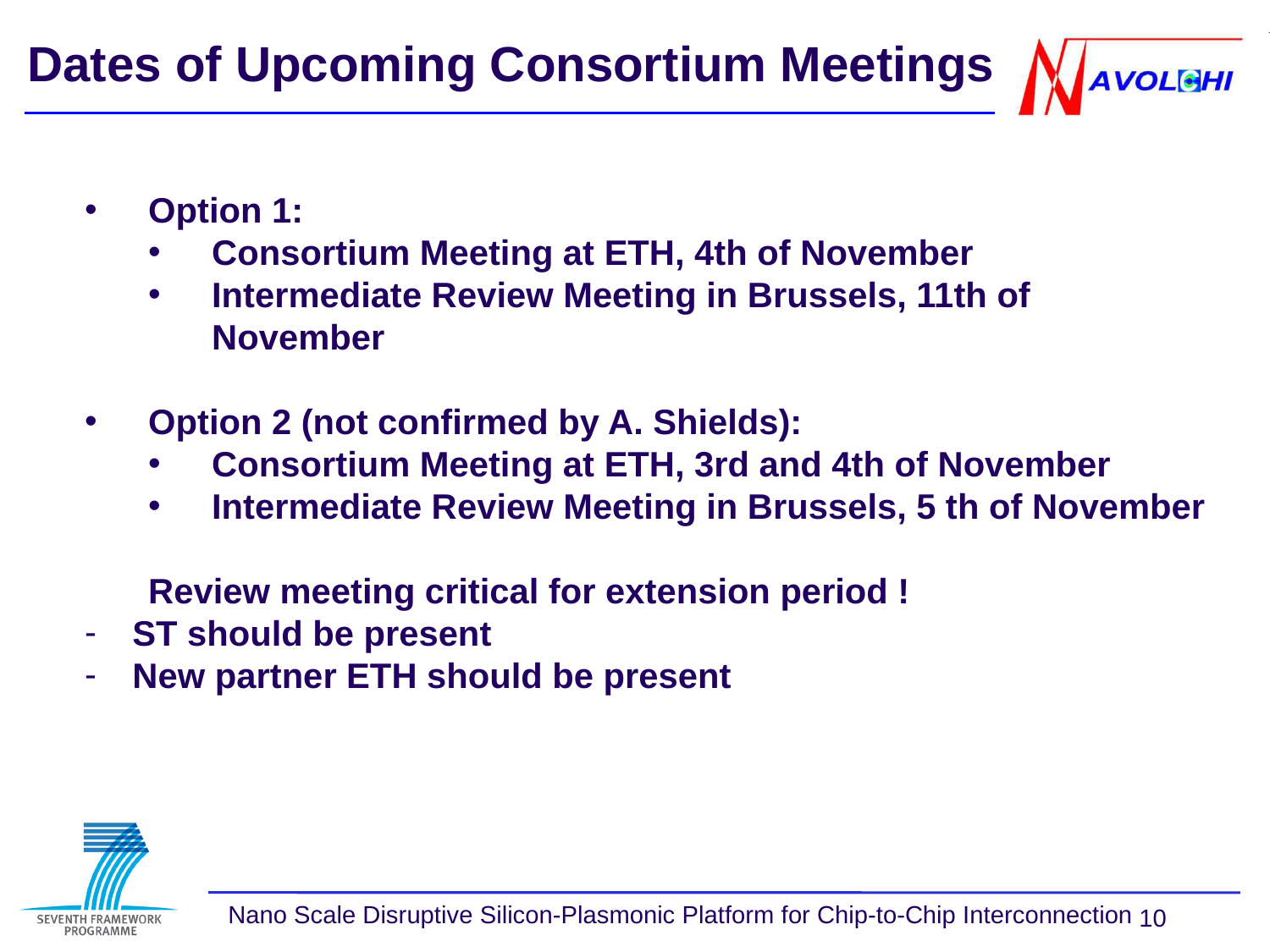

Dates of Upcoming Consortium Meetings
Option 1:
Consortium Meeting at ETH, 4th of November
Intermediate Review Meeting in Brussels, 11th of November

Option 2 (not confirmed by A. Shields):
Consortium Meeting at ETH, 3rd and 4th of November
Intermediate Review Meeting in Brussels, 5 th of November

Review meeting critical for extension period !
ST should be present
New partner ETH should be present